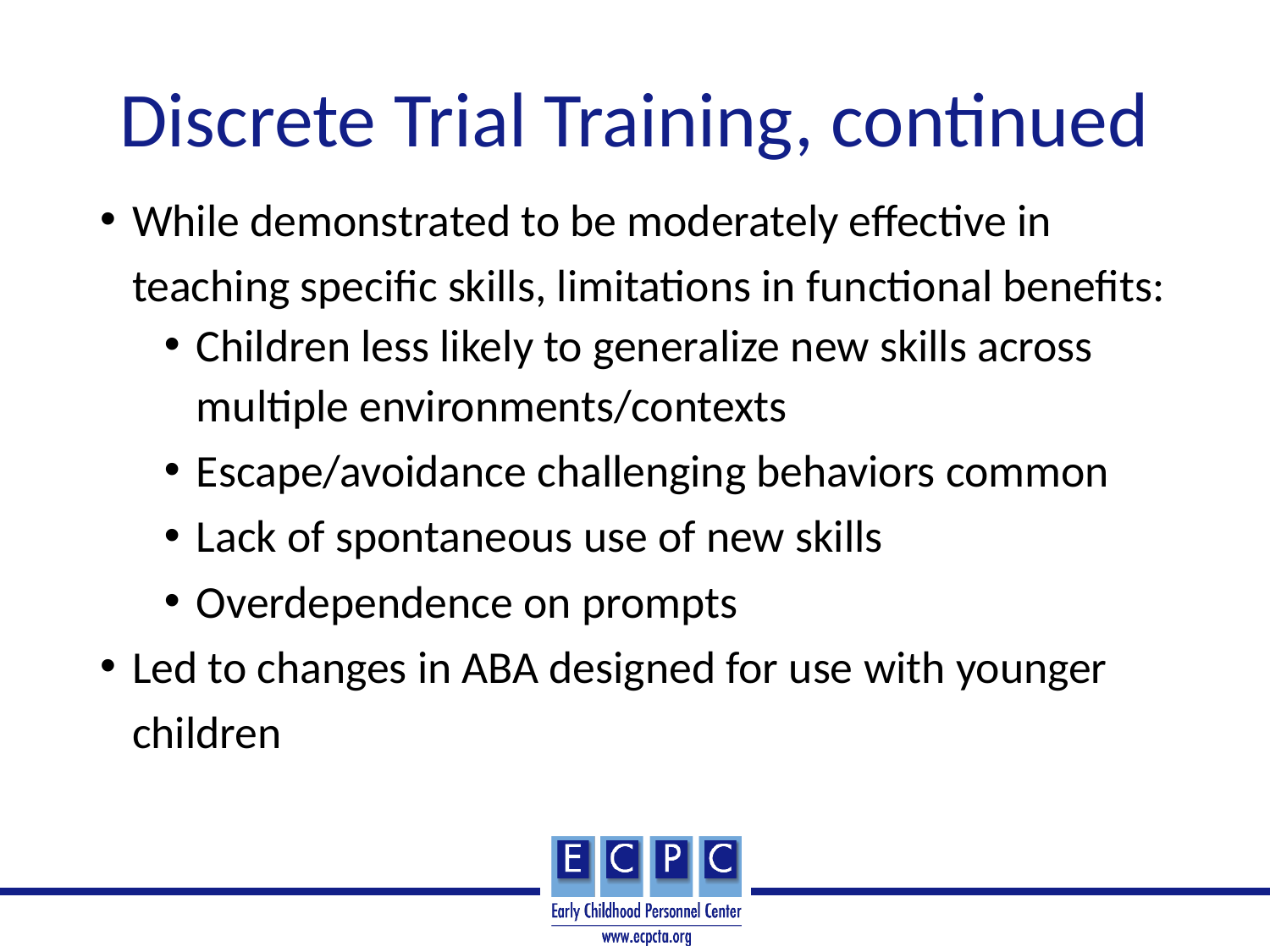

# Discrete Trial Training, continued
While demonstrated to be moderately effective in teaching specific skills, limitations in functional benefits:
Children less likely to generalize new skills across multiple environments/contexts
Escape/avoidance challenging behaviors common
Lack of spontaneous use of new skills
Overdependence on prompts
Led to changes in ABA designed for use with younger children